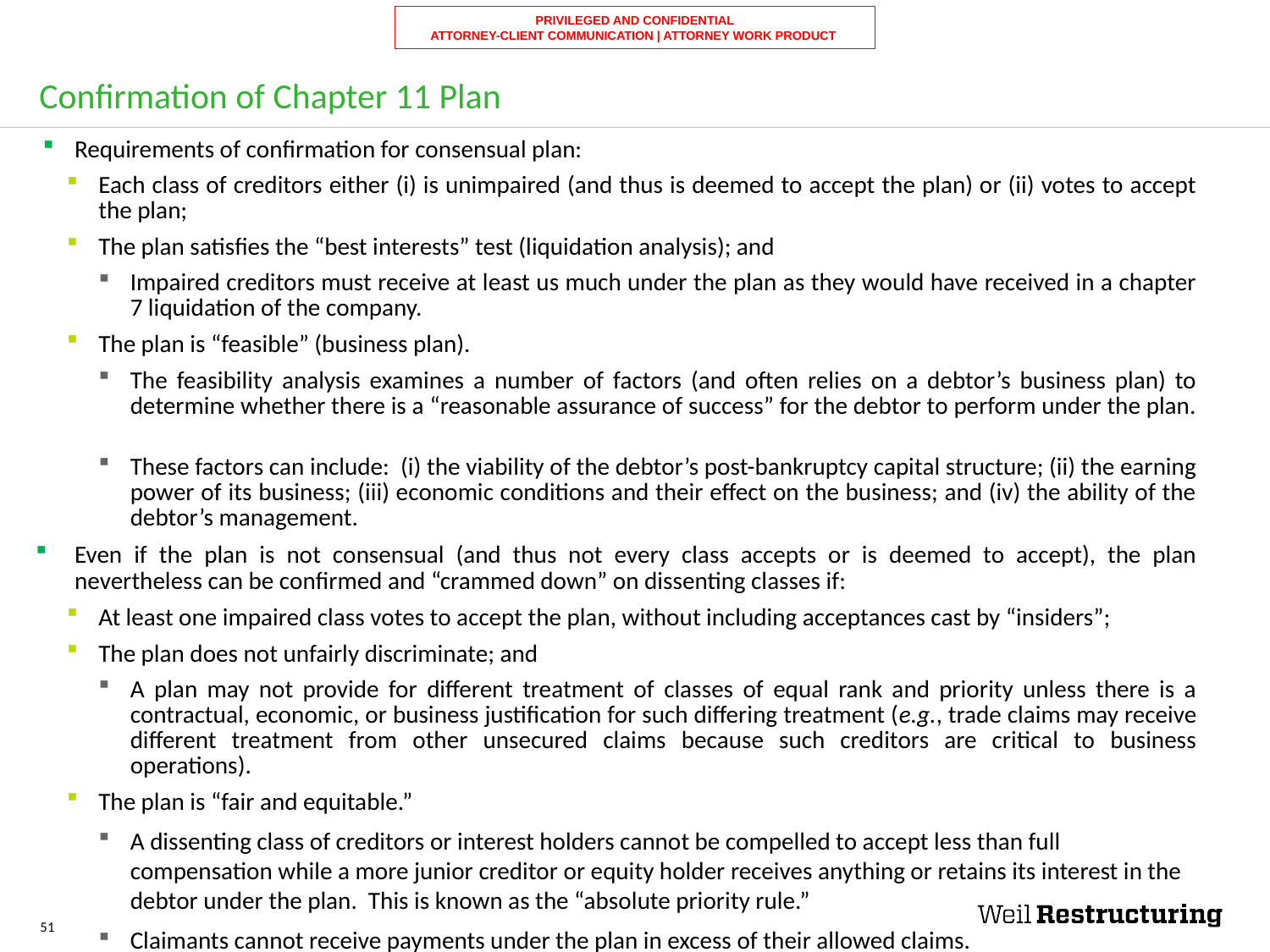

# Confirmation of Chapter 11 Plan
Requirements of confirmation for consensual plan:
Each class of creditors either (i) is unimpaired (and thus is deemed to accept the plan) or (ii) votes to accept the plan;
The plan satisfies the “best interests” test (liquidation analysis); and
Impaired creditors must receive at least us much under the plan as they would have received in a chapter 7 liquidation of the company.
The plan is “feasible” (business plan).
The feasibility analysis examines a number of factors (and often relies on a debtor’s business plan) to determine whether there is a “reasonable assurance of success” for the debtor to perform under the plan.
These factors can include:  (i) the viability of the debtor’s post-bankruptcy capital structure; (ii) the earning power of its business; (iii) economic conditions and their effect on the business; and (iv) the ability of the debtor’s management.
Even if the plan is not consensual (and thus not every class accepts or is deemed to accept), the plan nevertheless can be confirmed and “crammed down” on dissenting classes if:
At least one impaired class votes to accept the plan, without including acceptances cast by “insiders”;
The plan does not unfairly discriminate; and
A plan may not provide for different treatment of classes of equal rank and priority unless there is a contractual, economic, or business justification for such differing treatment (e.g., trade claims may receive different treatment from other unsecured claims because such creditors are critical to business operations).
The plan is “fair and equitable.”
A dissenting class of creditors or interest holders cannot be compelled to accept less than full compensation while a more junior creditor or equity holder receives anything or retains its interest in the debtor under the plan.  This is known as the “absolute priority rule.”
Claimants cannot receive payments under the plan in excess of their allowed claims.